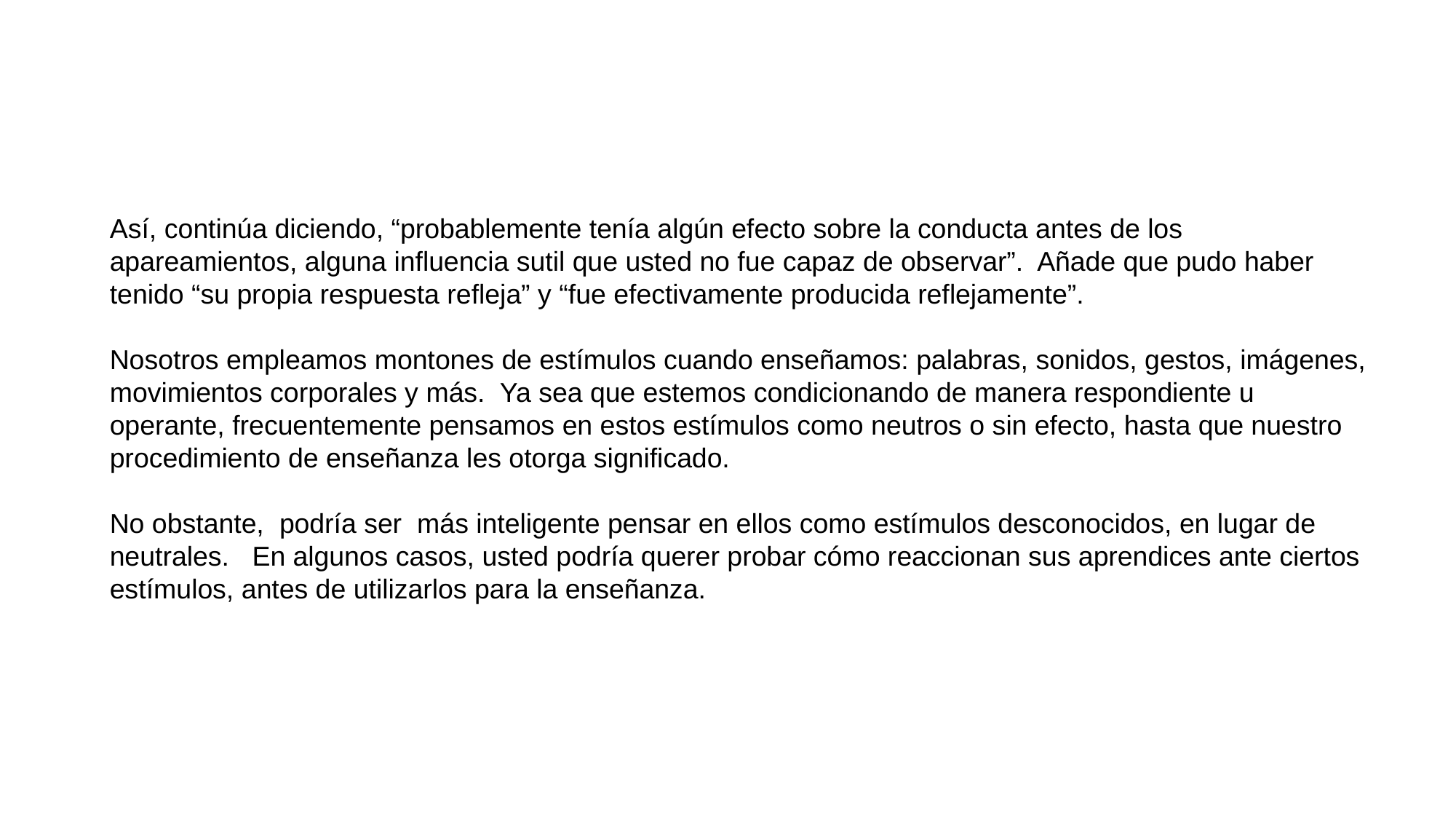

Así, continúa diciendo, “probablemente tenía algún efecto sobre la conducta antes de los apareamientos, alguna influencia sutil que usted no fue capaz de observar”.  Añade que pudo haber tenido “su propia respuesta refleja” y “fue efectivamente producida reflejamente”.

Nosotros empleamos montones de estímulos cuando enseñamos: palabras, sonidos, gestos, imágenes, movimientos corporales y más.  Ya sea que estemos condicionando de manera respondiente u operante, frecuentemente pensamos en estos estímulos como neutros o sin efecto, hasta que nuestro procedimiento de enseñanza les otorga significado.

No obstante,  podría ser  más inteligente pensar en ellos como estímulos desconocidos, en lugar de neutrales.   En algunos casos, usted podría querer probar cómo reaccionan sus aprendices ante ciertos estímulos, antes de utilizarlos para la enseñanza.